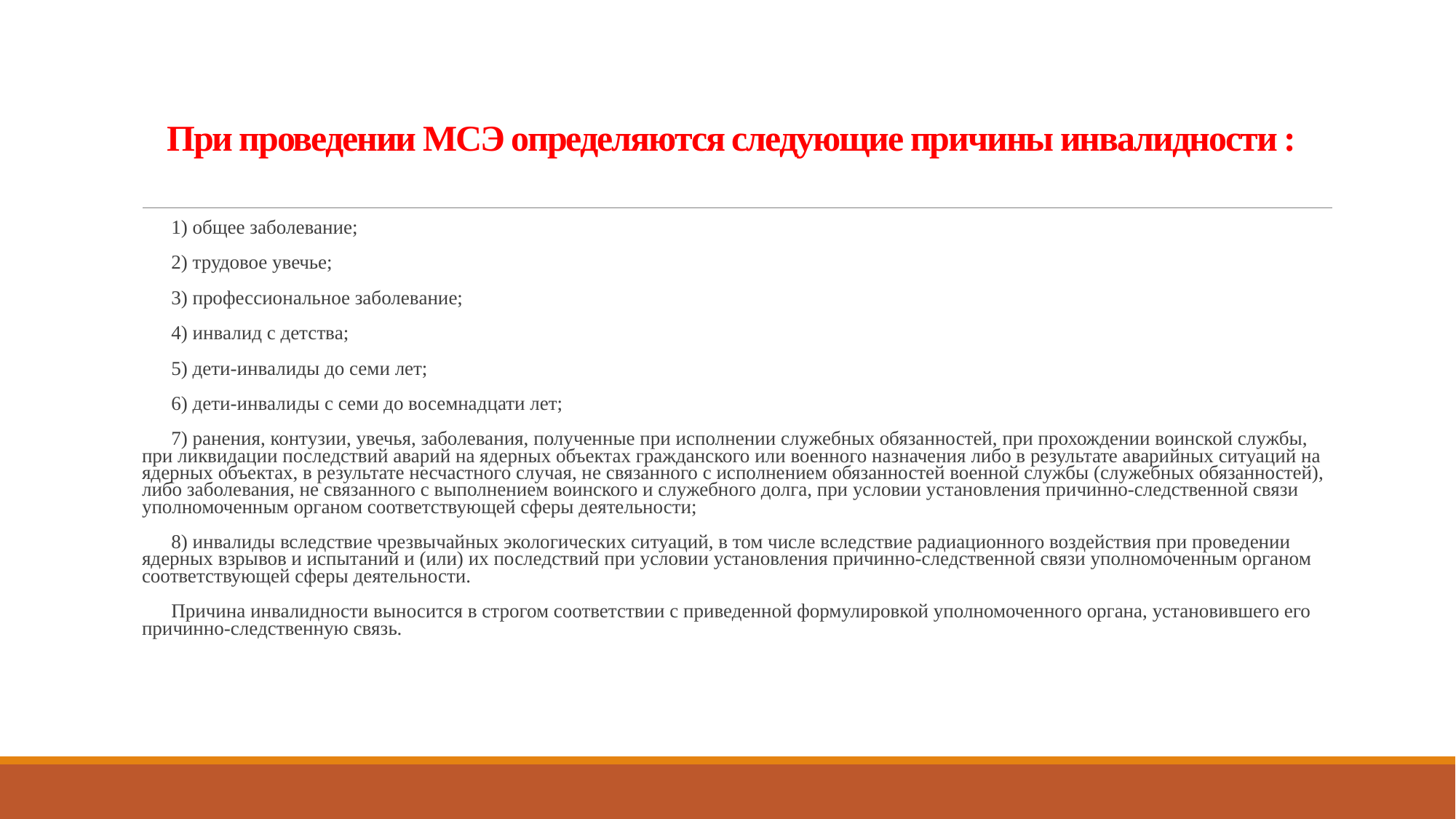

# При проведении МСЭ определяются следующие причины инвалидности :
      1) общее заболевание;
      2) трудовое увечье;
      3) профессиональное заболевание;
      4) инвалид с детства;
      5) дети-инвалиды до семи лет;
      6) дети-инвалиды с семи до восемнадцати лет;
      7) ранения, контузии, увечья, заболевания, полученные при исполнении служебных обязанностей, при прохождении воинской службы, при ликвидации последствий аварий на ядерных объектах гражданского или военного назначения либо в результате аварийных ситуаций на ядерных объектах, в результате несчастного случая, не связанного с исполнением обязанностей военной службы (служебных обязанностей), либо заболевания, не связанного с выполнением воинского и служебного долга, при условии установления причинно-следственной связи уполномоченным органом соответствующей сферы деятельности;
      8) инвалиды вследствие чрезвычайных экологических ситуаций, в том числе вследствие радиационного воздействия при проведении ядерных взрывов и испытаний и (или) их последствий при условии установления причинно-следственной связи уполномоченным органом соответствующей сферы деятельности.
      Причина инвалидности выносится в строгом соответствии с приведенной формулировкой уполномоченного органа, установившего его причинно-следственную связь.